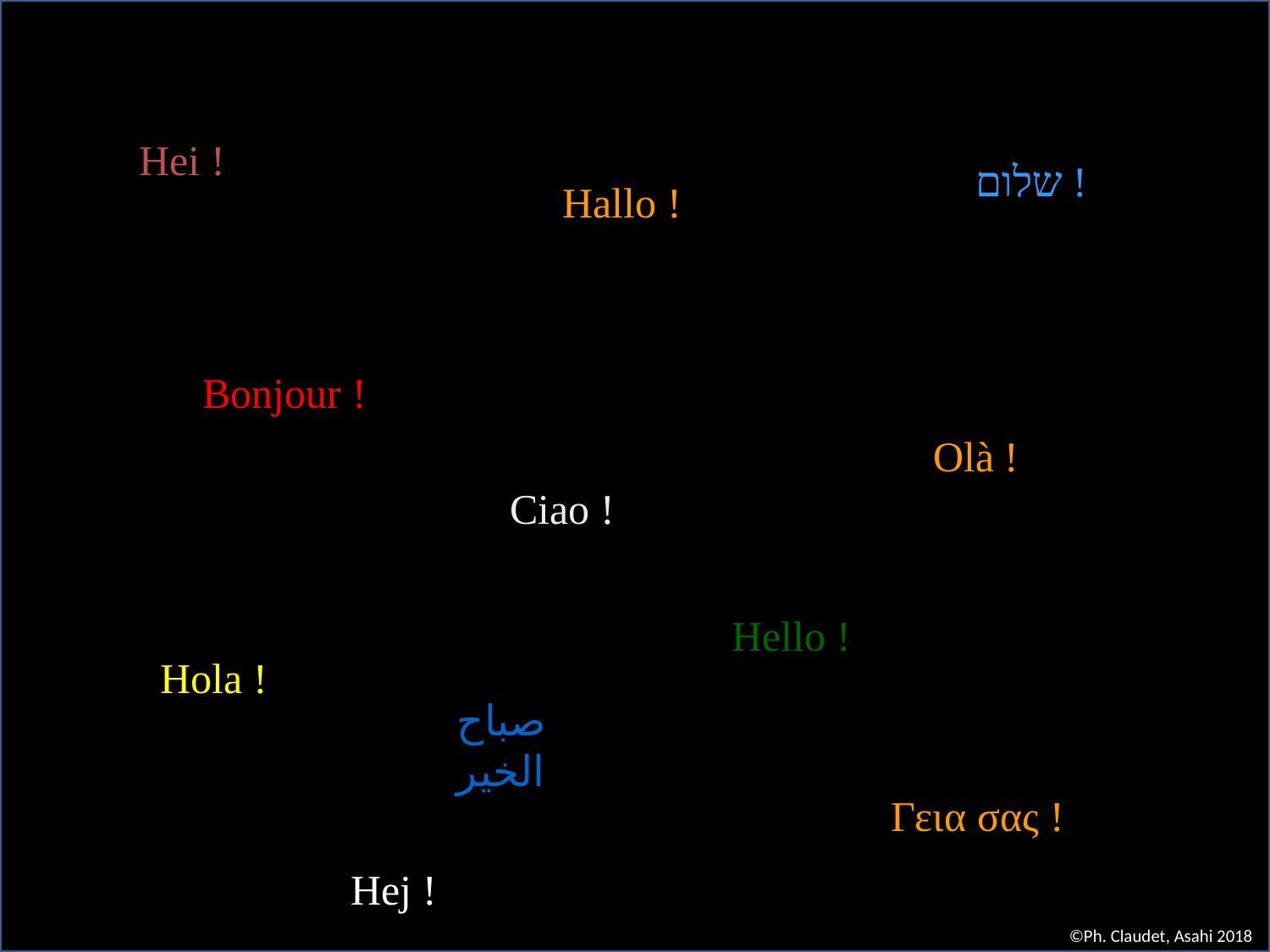

Hei !
שלום !
Hallo !
Bonjour !
Olà !
Ciao !
Hello !
Hola !
صباح الخير
Γεια σας !
Hej !
©Ph. Claudet, Asahi 2018